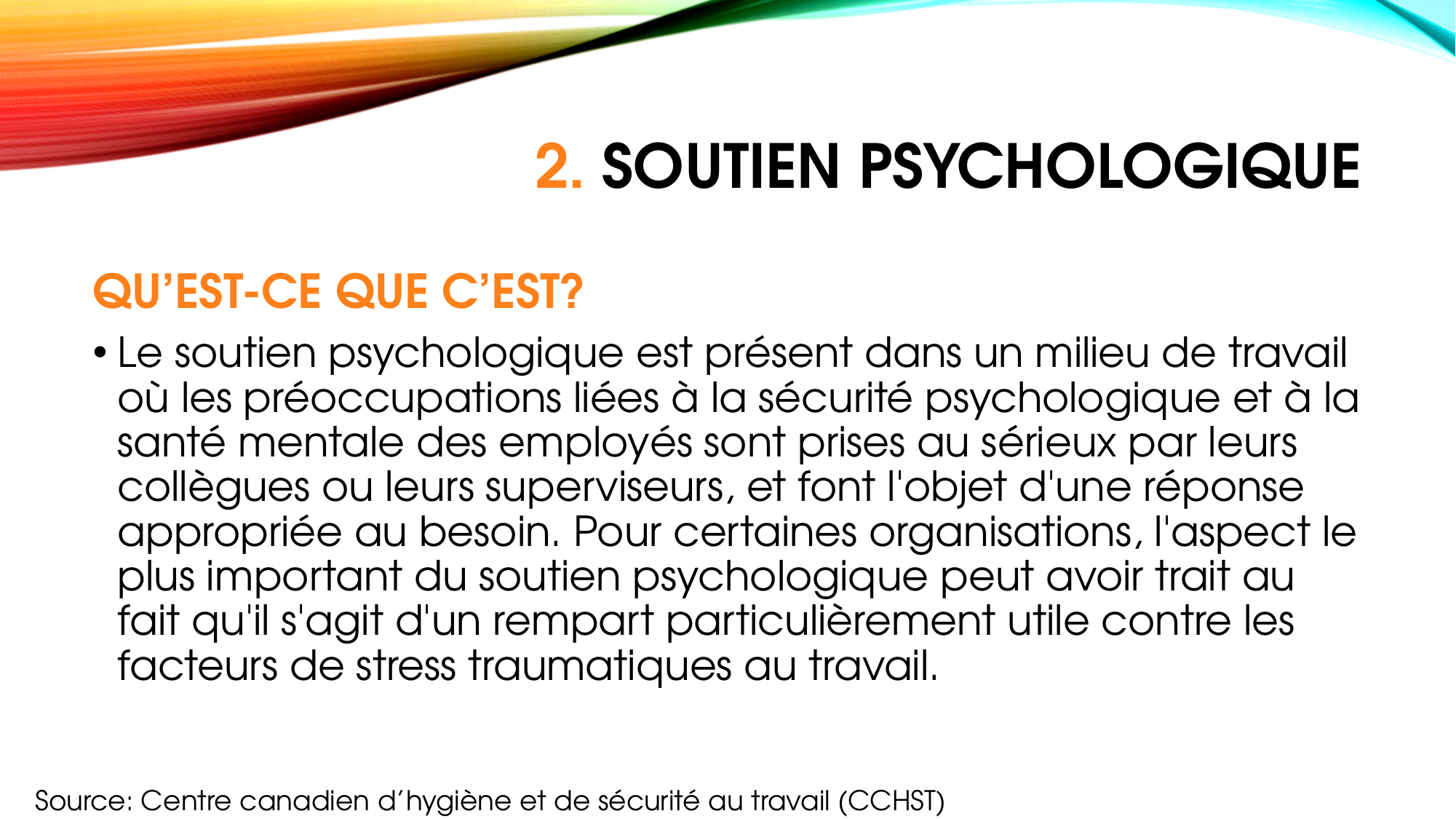

# 2. Soutien psychologique
QU’EST-CE QUE C’EST?
Le soutien psychologique est présent dans un milieu de travail où les préoccupations liées à la sécurité psychologique et à la santé mentale des employés sont prises au sérieux par leurs collègues ou leurs superviseurs, et font l'objet d'une réponse appropriée au besoin. Pour certaines organisations, l'aspect le plus important du soutien psychologique peut avoir trait au fait qu'il s'agit d'un rempart particulièrement utile contre les facteurs de stress traumatiques au travail.
Source: Centre canadien d’hygiène et de sécurité au travail (CCHST)